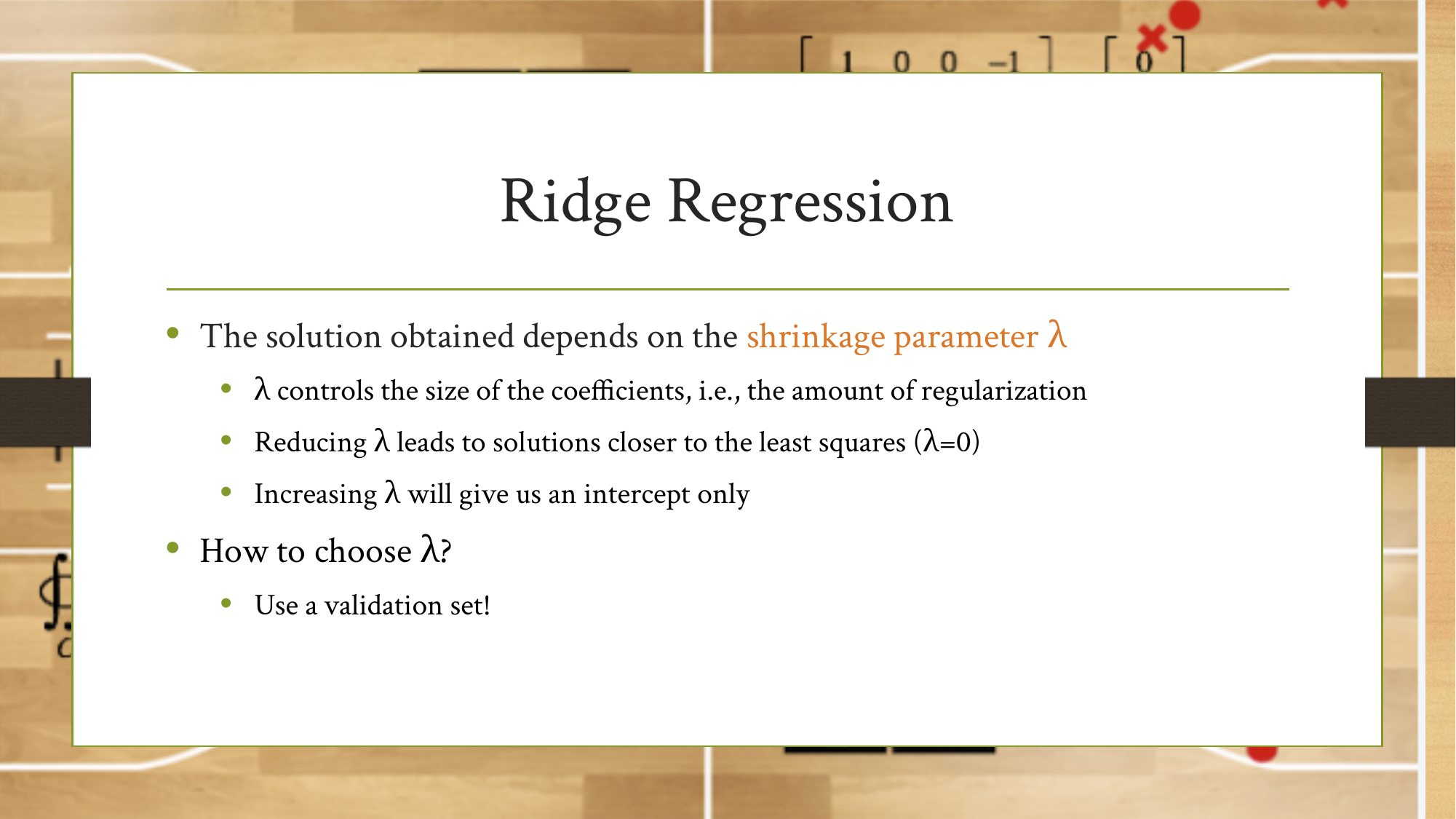

# Ridge Regression
The solution obtained depends on the shrinkage parameter λ
λ controls the size of the coefficients, i.e., the amount of regularization
Reducing λ leads to solutions closer to the least squares (λ=0)
Increasing λ will give us an intercept only
How to choose λ?
Use a validation set!